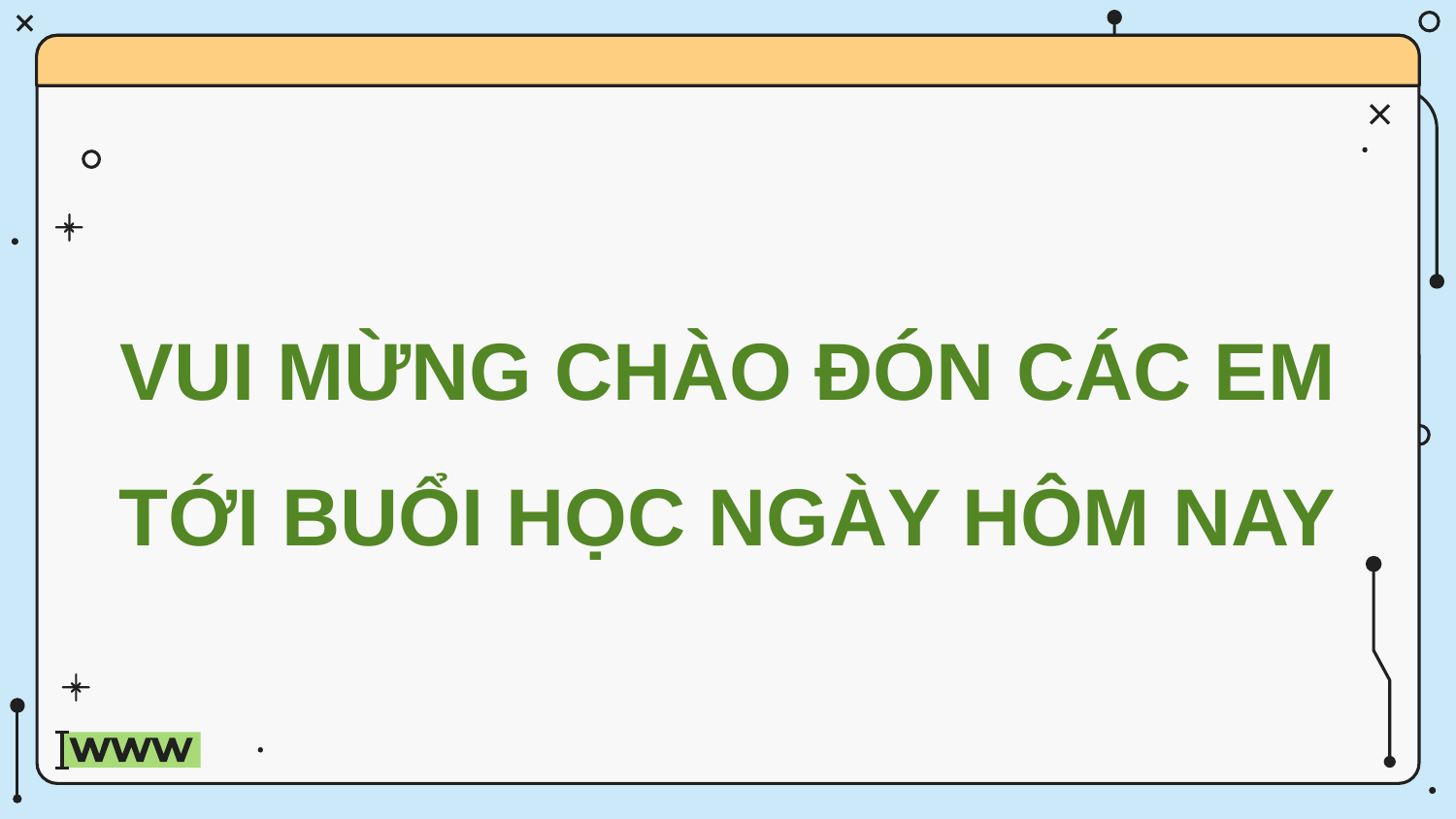

VUI MỪNG CHÀO ĐÓN CÁC EM TỚI BUỔI HỌC NGÀY HÔM NAY